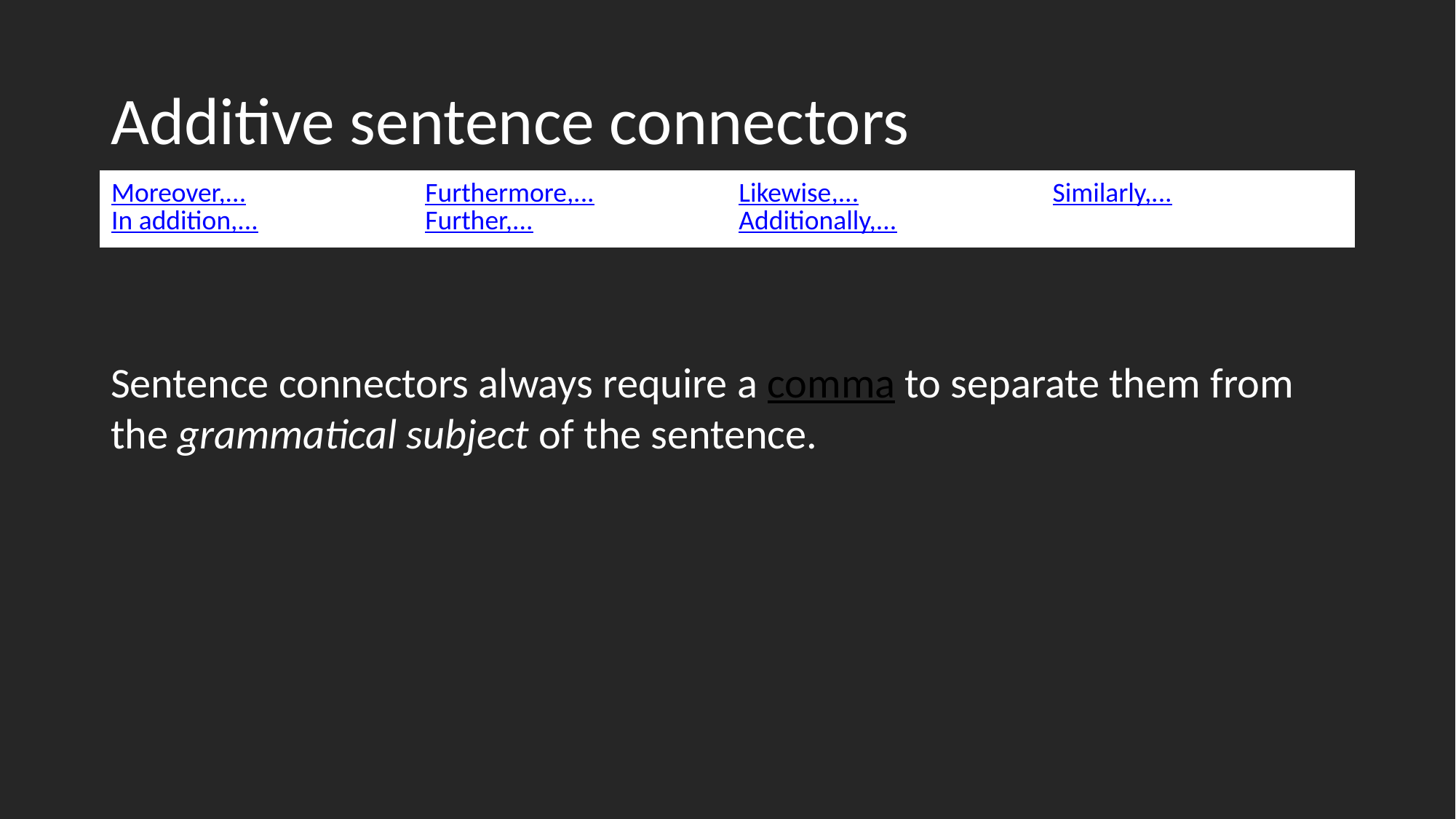

# Additive sentence connectors
| Moreover,... In addition,... | Furthermore,... Further,... | Likewise,... Additionally,... | Similarly,... |
| --- | --- | --- | --- |
Sentence connectors always require a comma to separate them from the grammatical subject of the sentence.